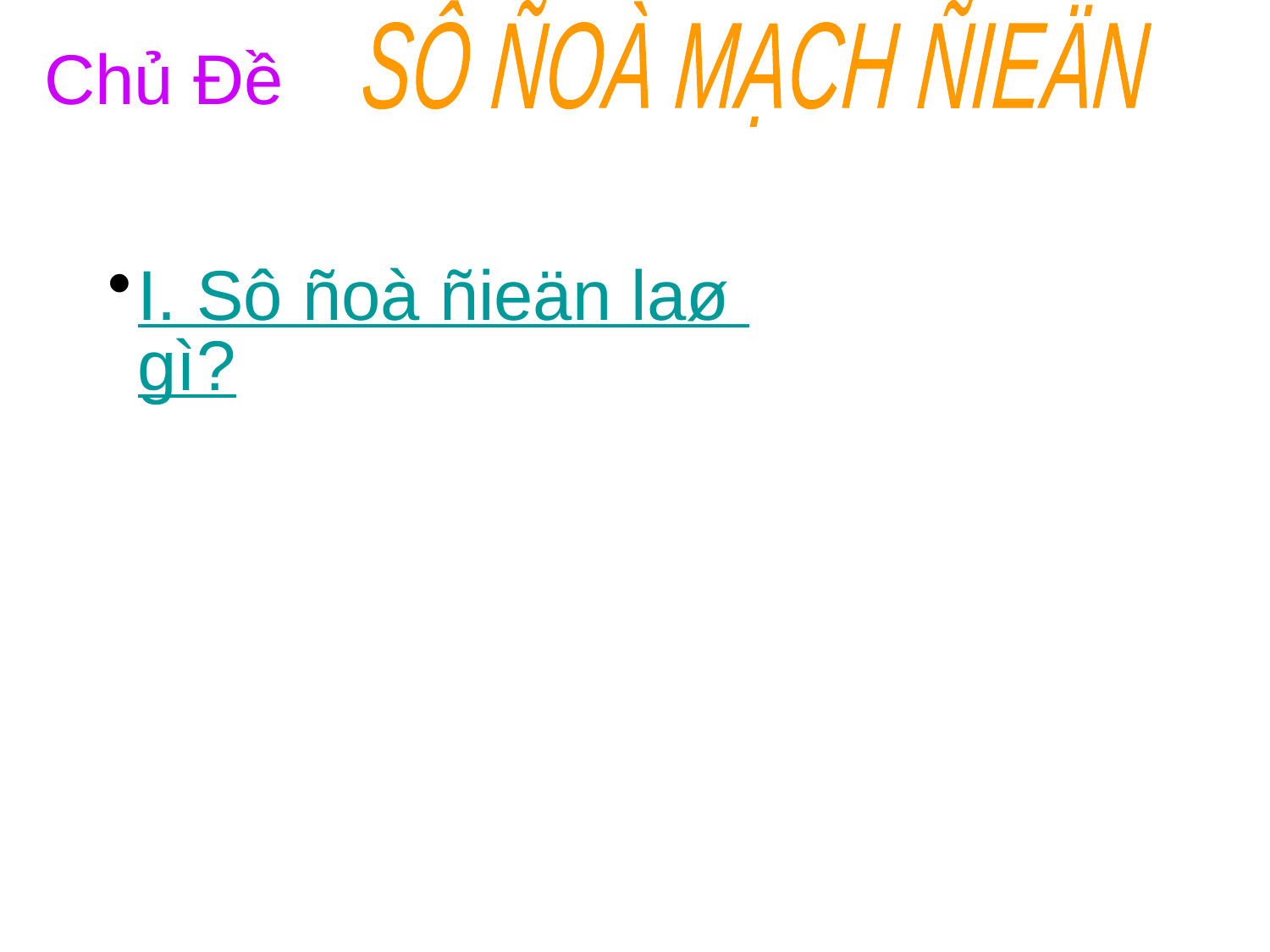

Chủ Đề
SÔ ÑOÀ MẠCH ÑIEÄN
I. Sô ñoà ñieän laø gì?